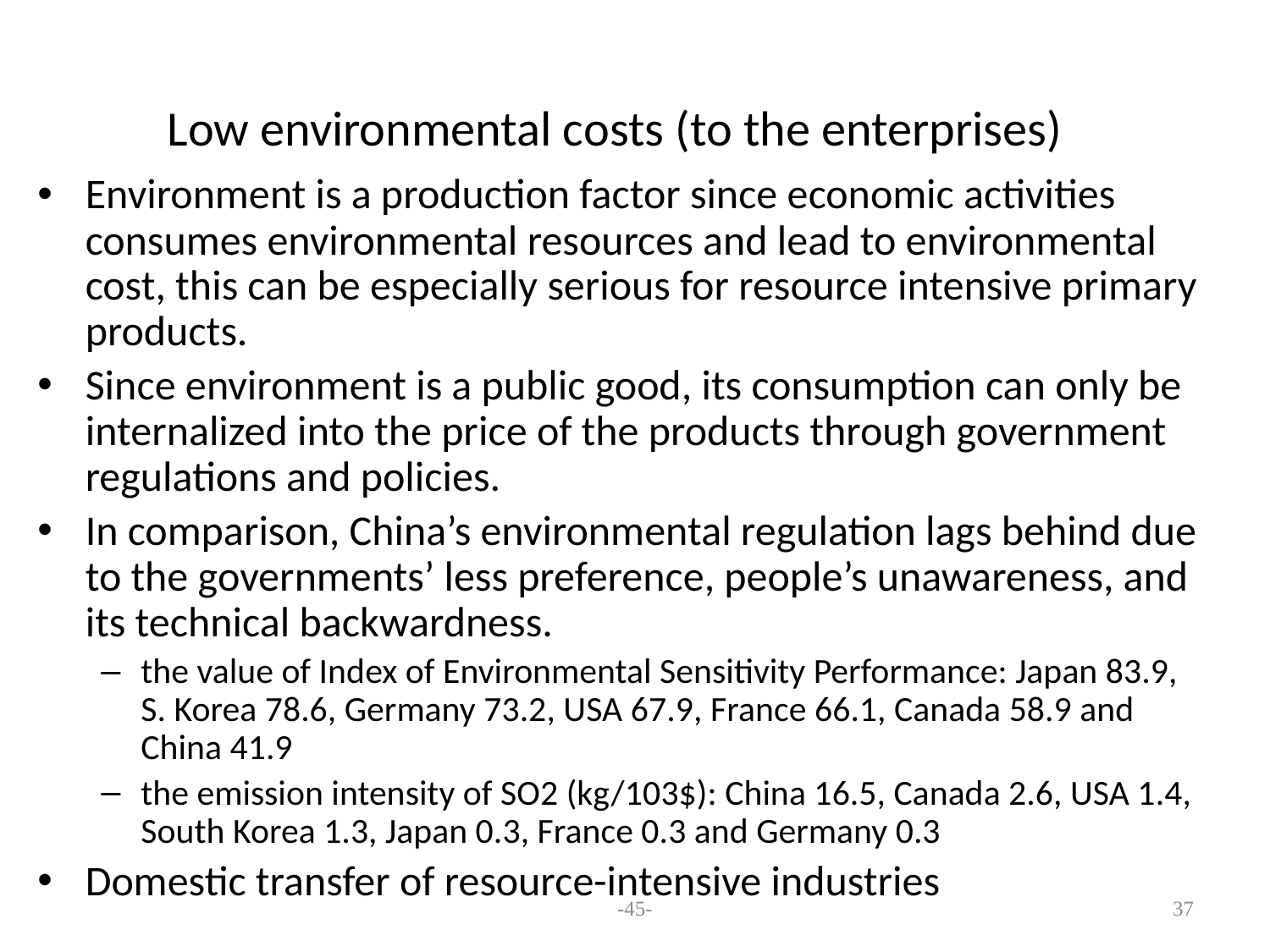

# Low environmental costs (to the enterprises)
Environment is a production factor since economic activities consumes environmental resources and lead to environmental cost, this can be especially serious for resource intensive primary products.
Since environment is a public good, its consumption can only be internalized into the price of the products through government regulations and policies.
In comparison, China’s environmental regulation lags behind due to the governments’ less preference, people’s unawareness, and its technical backwardness.
the value of Index of Environmental Sensitivity Performance: Japan 83.9, S. Korea 78.6, Germany 73.2, USA 67.9, France 66.1, Canada 58.9 and China 41.9
the emission intensity of SO2 (kg/103$): China 16.5, Canada 2.6, USA 1.4, South Korea 1.3, Japan 0.3, France 0.3 and Germany 0.3
Domestic transfer of resource-intensive industries
-45-
37